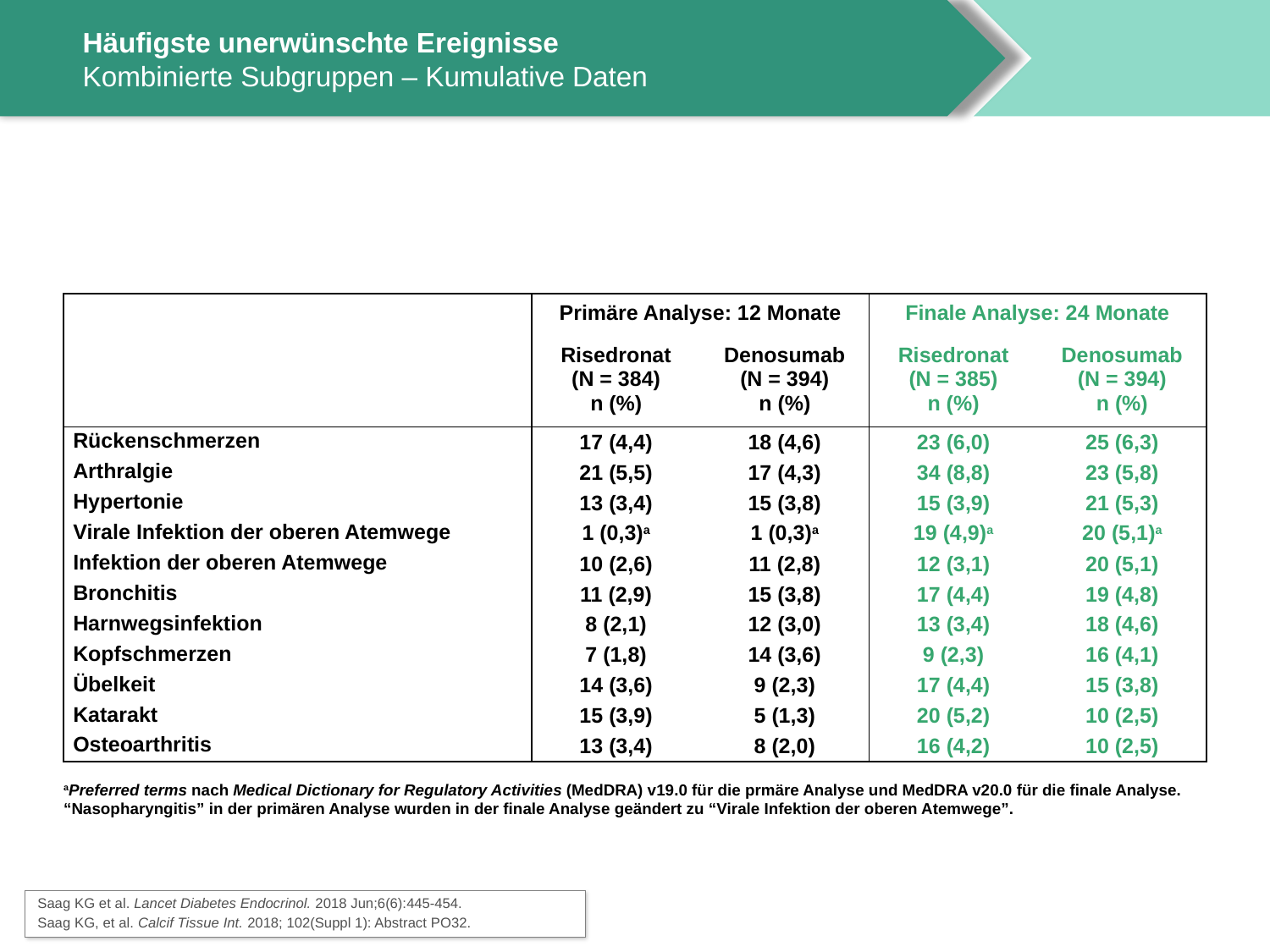

# Häufigste unerwünschte Ereignisse Kombinierte Subgruppen – Kumulative Daten
|  | Primäre Analyse: 12 Monate |  | Finale Analyse: 24 Monate |  |
| --- | --- | --- | --- | --- |
|  | Risedronat (N = 384) n (%) | Denosumab (N = 394) n (%) | Risedronat (N = 385) n (%) | Denosumab (N = 394) n (%) |
| Rückenschmerzen | 17 (4,4) | 18 (4,6) | 23 (6,0) | 25 (6,3) |
| Arthralgie | 21 (5,5) | 17 (4,3) | 34 (8,8) | 23 (5,8) |
| Hypertonie | 13 (3,4) | 15 (3,8) | 15 (3,9) | 21 (5,3) |
| Virale Infektion der oberen Atemwege | 1 (0,3)a | 1 (0,3)a | 19 (4,9)a | 20 (5,1)a |
| Infektion der oberen Atemwege | 10 (2,6) | 11 (2,8) | 12 (3,1) | 20 (5,1) |
| Bronchitis | 11 (2,9) | 15 (3,8) | 17 (4,4) | 19 (4,8) |
| Harnwegsinfektion | 8 (2,1) | 12 (3,0) | 13 (3,4) | 18 (4,6) |
| Kopfschmerzen | 7 (1,8) | 14 (3,6) | 9 (2,3) | 16 (4,1) |
| Übelkeit | 14 (3,6) | 9 (2,3) | 17 (4,4) | 15 (3,8) |
| Katarakt | 15 (3,9) | 5 (1,3) | 20 (5,2) | 10 (2,5) |
| Osteoarthritis | 13 (3,4) | 8 (2,0) | 16 (4,2) | 10 (2,5) |
aPreferred terms nach Medical Dictionary for Regulatory Activities (MedDRA) v19.0 für die prmäre Analyse und MedDRA v20.0 für die finale Analyse. “Nasopharyngitis” in der primären Analyse wurden in der finale Analyse geändert zu “Virale Infektion der oberen Atemwege”.
Saag KG et al. Lancet Diabetes Endocrinol. 2018 Jun;6(6):445-454.
Saag KG, et al. Calcif Tissue Int. 2018; 102(Suppl 1): Abstract PO32.